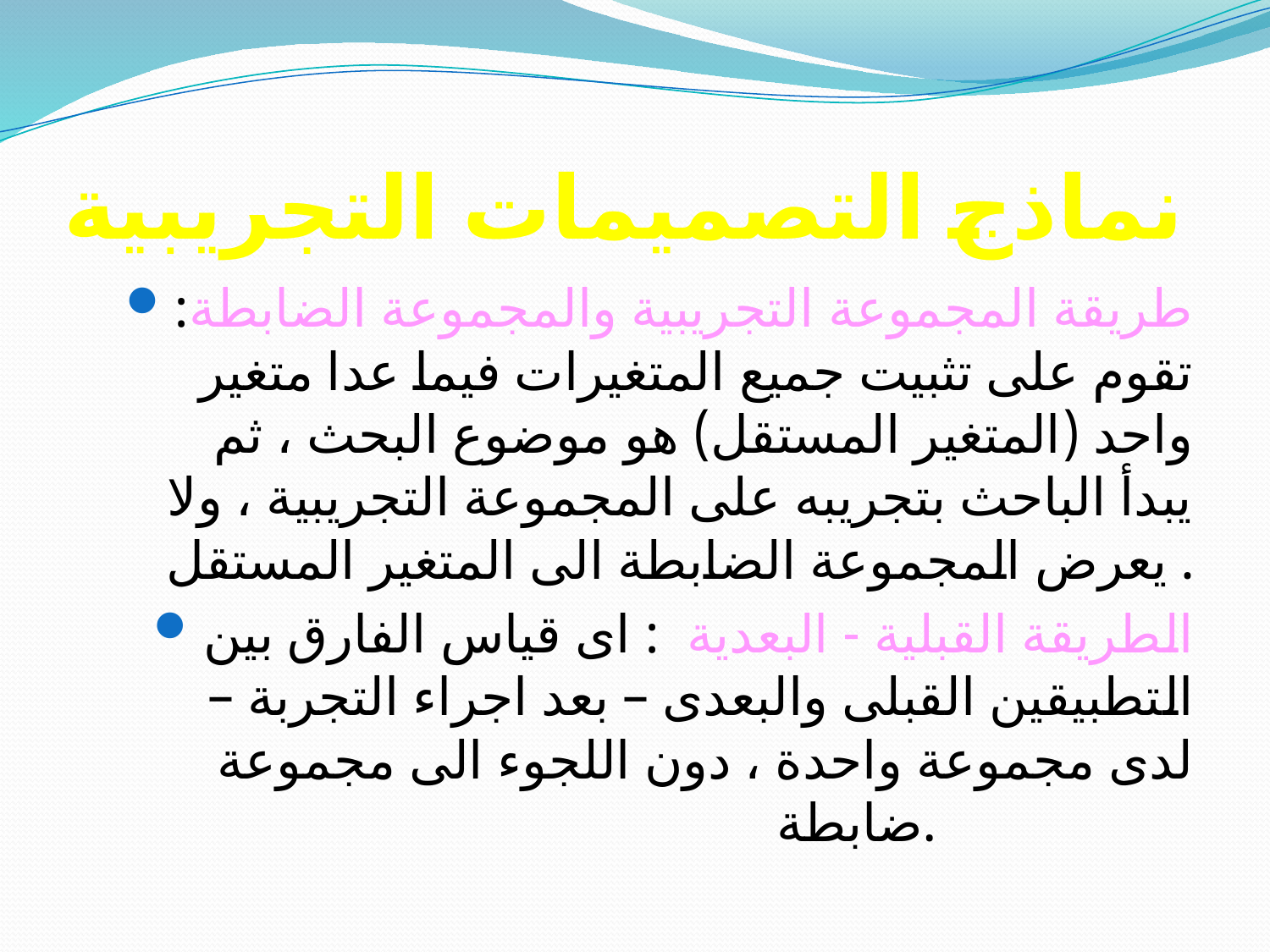

# نماذج التصميمات التجريبية
طريقة المجموعة التجريبية والمجموعة الضابطة: تقوم على تثبيت جميع المتغيرات فيما عدا متغير واحد (المتغير المستقل) هو موضوع البحث ، ثم يبدأ الباحث بتجريبه على المجموعة التجريبية ، ولا يعرض المجموعة الضابطة الى المتغير المستقل .
الطريقة القبلية - البعدية  : اى قياس الفارق بين التطبيقين القبلى والبعدى – بعد اجراء التجربة – لدى مجموعة واحدة ، دون اللجوء الى مجموعة ضابطة.